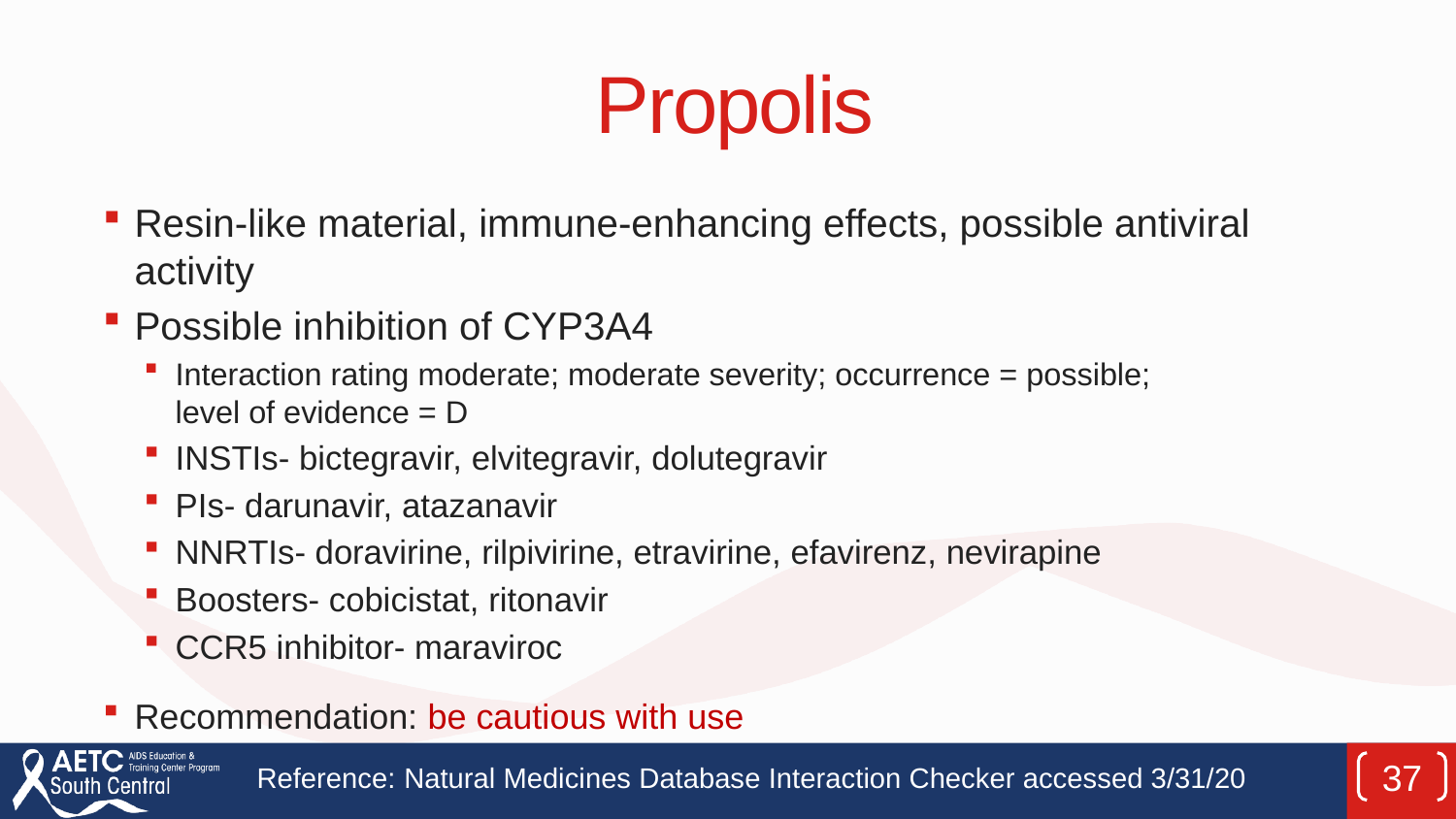

# Propolis
Resin-like material, immune-enhancing effects, possible antiviral activity
Possible inhibition of CYP3A4
Interaction rating moderate; moderate severity; occurrence = possible;                           level of evidence = D
INSTIs- bictegravir, elvitegravir, dolutegravir
PIs- darunavir, atazanavir
NNRTIs- doravirine, rilpivirine, etravirine, efavirenz, nevirapine
Boosters- cobicistat, ritonavir
CCR5 inhibitor- maraviroc
Recommendation: be cautious with use

Reference: Natural Medicines Database Interaction Checker accessed 3/31/20
37